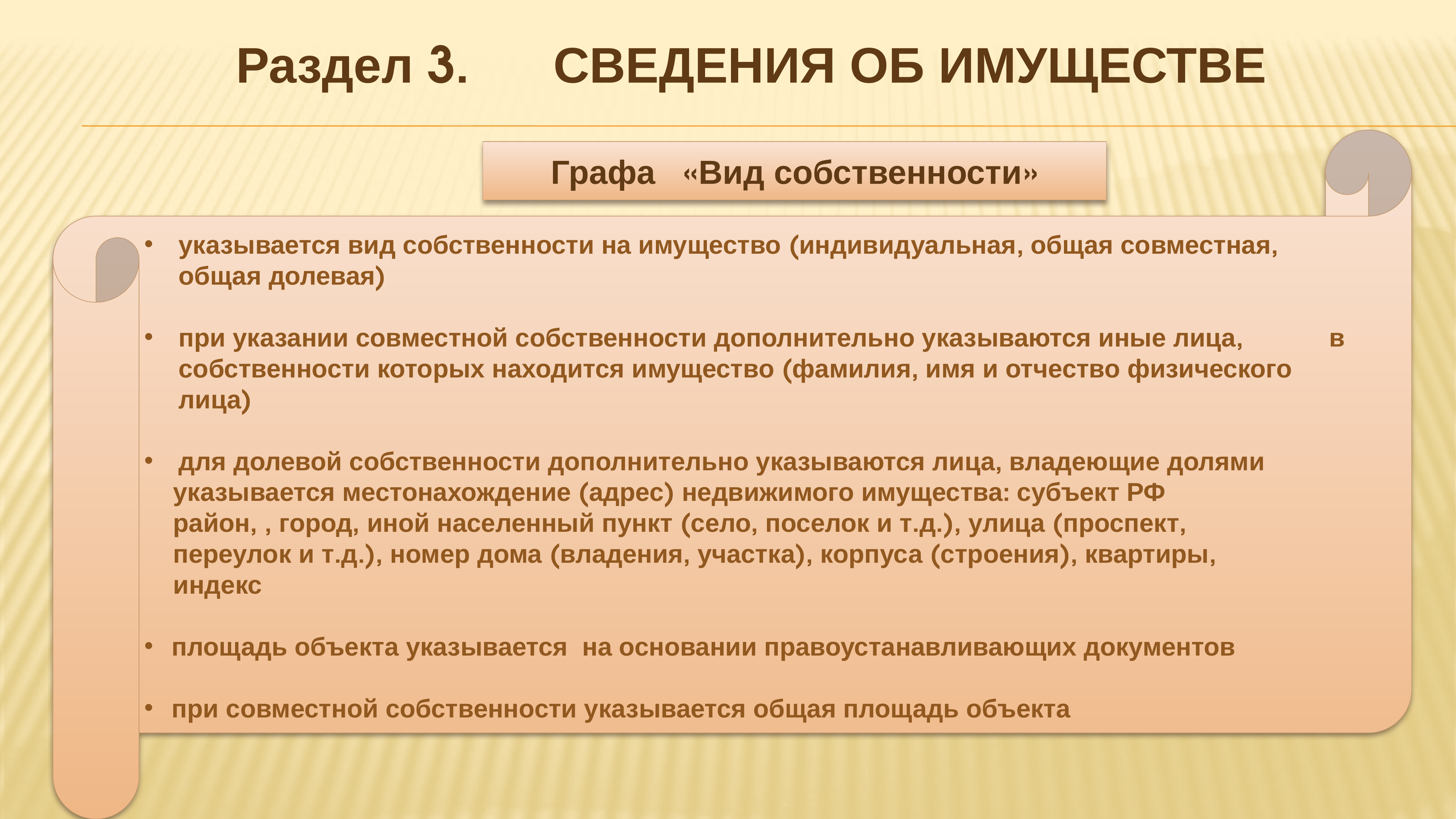

Раздел 3.      СВЕДЕНИЯ ОБ ИМУЩЕСТВЕ

указывается вид собственности на имущество (индивидуальная, общая совместная, общая долевая)

при указании совместной собственности дополнительно указываются иные лица,            в собственности которых находится имущество (фамилия, имя и отчество физического лица)

для долевой собственности дополнительно указываются лица, владеющие долями
    указывается местонахождение (адрес) недвижимого имущества: субъект РФ
    район, , город, иной населенный пункт (село, поселок и т.д.), улица (проспект,
    переулок и т.д.), номер дома (владения, участка), корпуса (строения), квартиры,
    индекс

площадь объекта указывается  на основании правоустанавливающих документов

при совместной собственности указывается общая площадь объекта

Графа   «Вид собственности»